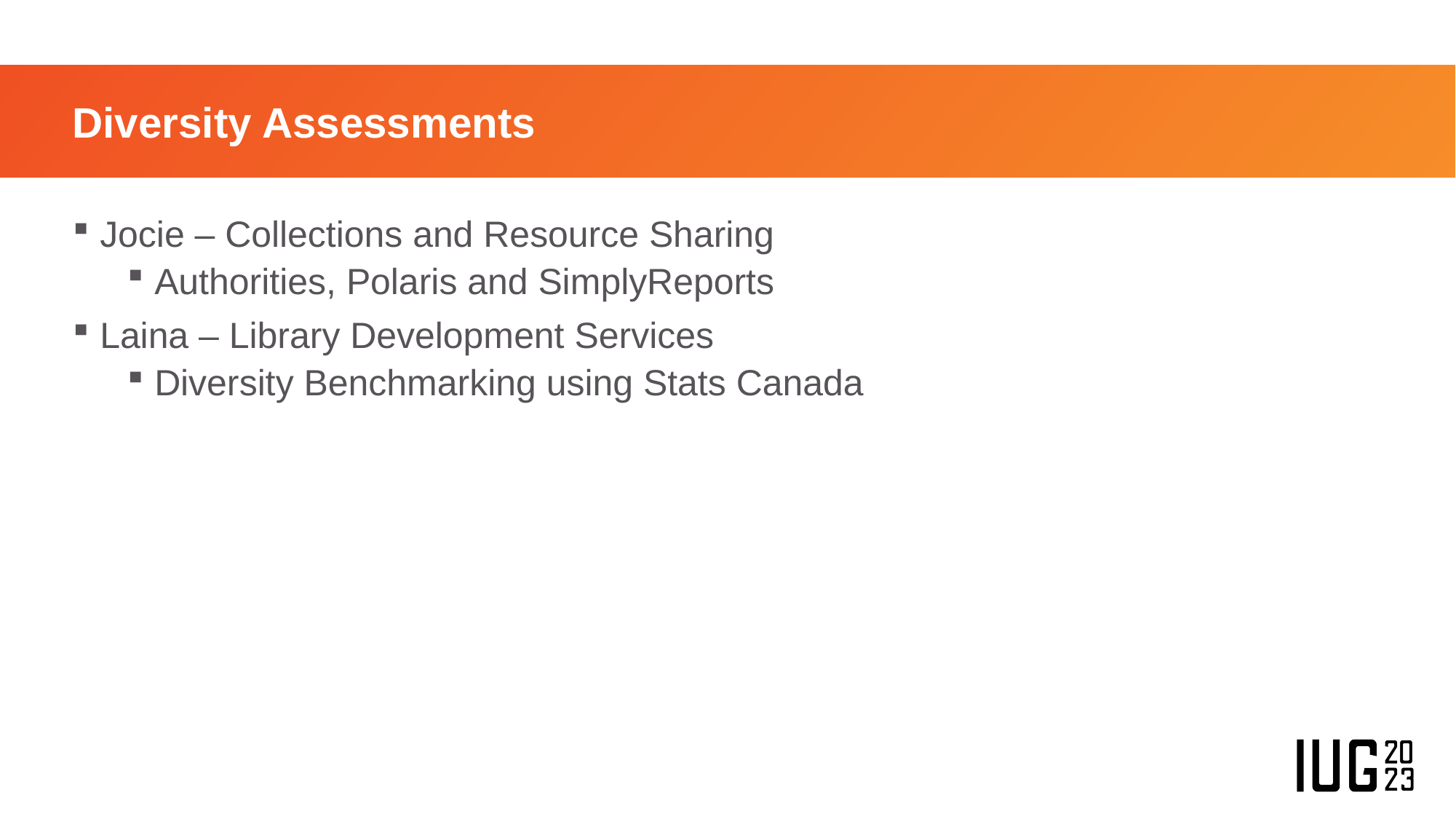

# Diversity Assessments
Jocie – Collections and Resource Sharing
Authorities, Polaris and SimplyReports
Laina – Library Development Services
Diversity Benchmarking using Stats Canada